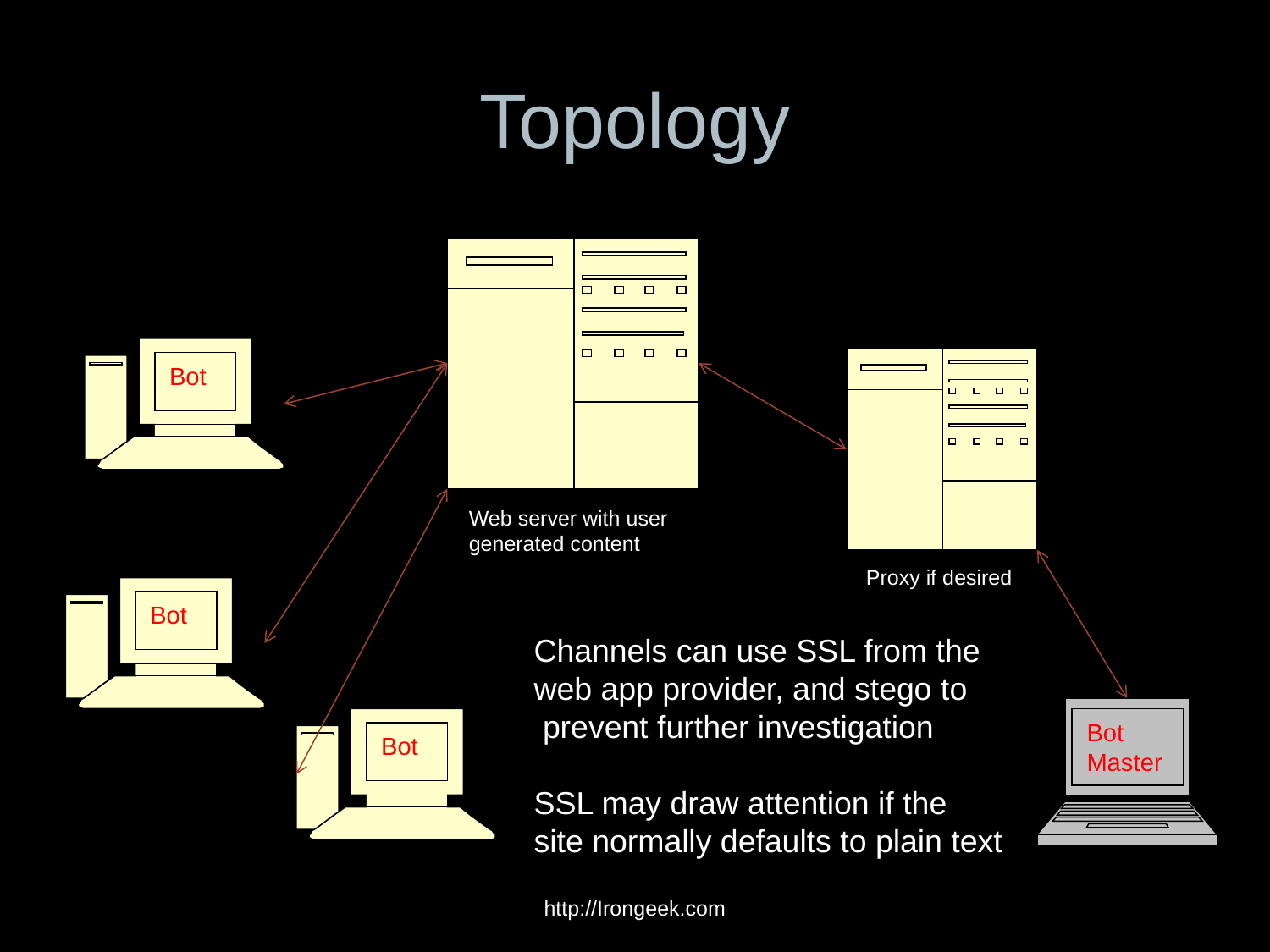

# Topology
Web server with user generated content
Bot
Proxy if desired
Bot
Channels can use SSL from the
web app provider, and stego to
 prevent further investigation

SSL may draw attention if the
site normally defaults to plain text
Bot Master
Bot
http://Irongeek.com